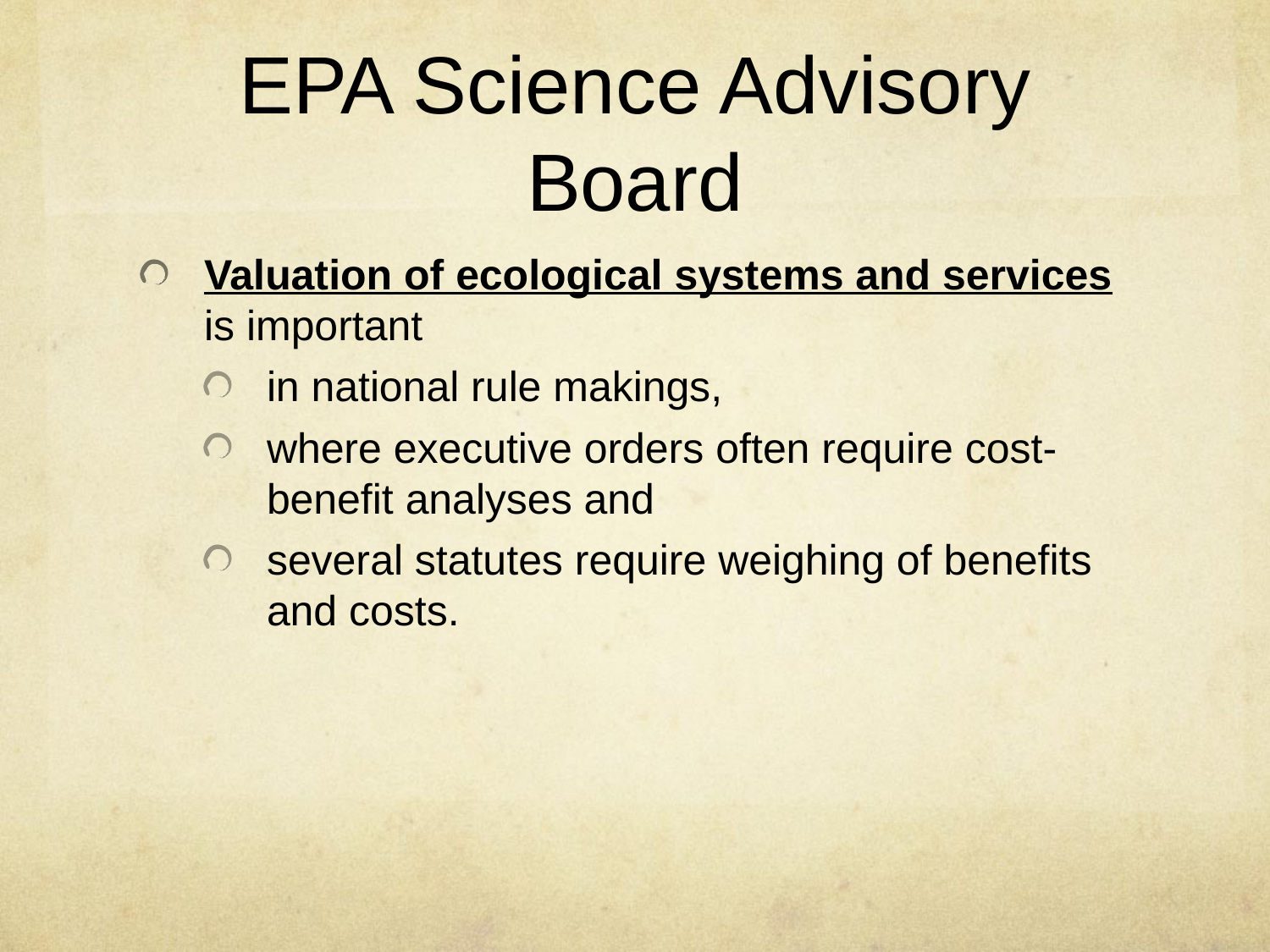

# EPA Science Advisory Board
Valuation of ecological systems and services is important
in national rule makings,
where executive orders often require cost-benefit analyses and
several statutes require weighing of benefits and costs.